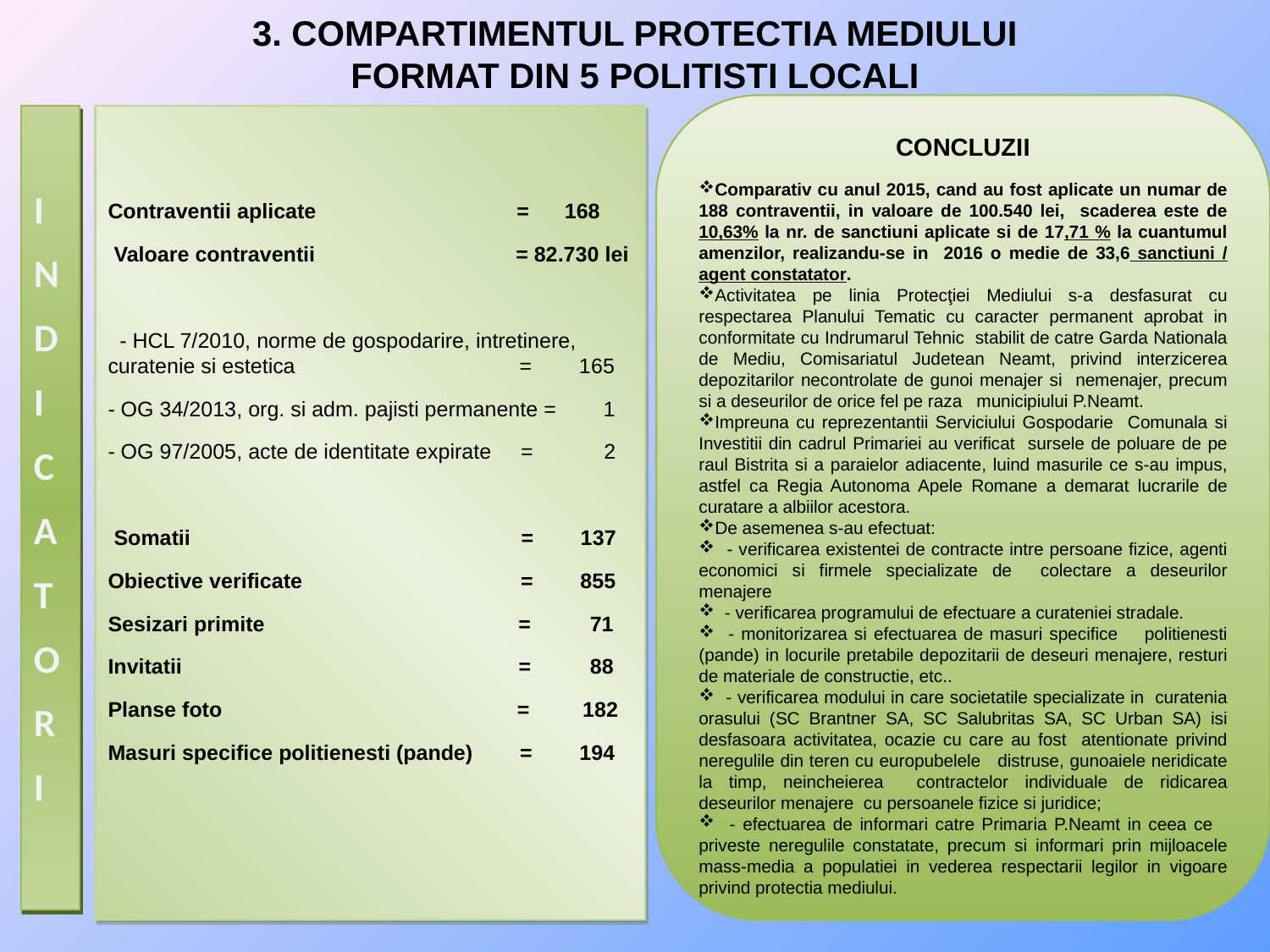

# 3. COMPARTIMENTUL PROTECTIA MEDIULUI FORMAT DIN 5 POLITISTI LOCALI
CONCLUZII
Comparativ cu anul 2015, cand au fost aplicate un numar de 188 contraventii, in valoare de 100.540 lei,  scaderea este de 10,63% la nr. de sanctiuni aplicate si de 17,71 % la cuantumul amenzilor, realizandu-se in  2016 o medie de 33,6 sanctiuni / agent constatator.
Activitatea pe linia Protecţiei Mediului s-a desfasurat cu respectarea Planului Tematic cu caracter permanent aprobat in conformitate cu Indrumarul Tehnic  stabilit de catre Garda Nationala de Mediu, Comisariatul Judetean Neamt, privind interzicerea depozitarilor necontrolate de gunoi menajer si  nemenajer, precum si a deseurilor de orice fel pe raza   municipiului P.Neamt.
Impreuna cu reprezentantii Serviciului Gospodarie  Comunala si Investitii din cadrul Primariei au verificat  sursele de poluare de pe raul Bistrita si a paraielor adiacente, luind masurile ce s-au impus, astfel ca Regia Autonoma Apele Romane a demarat lucrarile de curatare a albiilor acestora.
De asemenea s-au efectuat:
  - verificarea existentei de contracte intre persoane fizice, agenti economici si firmele specializate de  colectare a deseurilor menajere
  - verificarea programului de efectuare a curateniei stradale.
  - monitorizarea si efectuarea de masuri specifice    politienesti (pande) in locurile pretabile depozitarii de deseuri menajere, resturi de materiale de constructie, etc..
  - verificarea modului in care societatile specializate in  curatenia orasului (SC Brantner SA, SC Salubritas SA, SC Urban SA) isi desfasoara activitatea, ocazie cu care au fost  atentionate privind neregulile din teren cu europubelele   distruse, gunoaiele neridicate la timp, neincheierea  contractelor individuale de ridicarea deseurilor menajere  cu persoanele fizice si juridice;
  - efectuarea de informari catre Primaria P.Neamt in ceea ce   priveste neregulile constatate, precum si informari prin mijloacele mass-media a populatiei in vederea respectarii legilor in vigoare privind protectia mediului.

I
N
D
I
C
A
T
O
R
I

Contraventii aplicate                                  =      168
 Valoare contraventii                                  = 82.730 lei

  - HCL 7/2010, norme de gospodarire, intretinere, curatenie si estetica                                      =        165
- OG 34/2013, org. si adm. pajisti permanente =        1
- OG 97/2005, acte de identitate expirate     =            2

 Somatii                                                        =        137
Obiective verificate                                     =        855
Sesizari primite                                           =          71
Invitatii                                                         =          88
Planse foto                                                  =         182
Masuri specifice politienesti (pande)        =        194